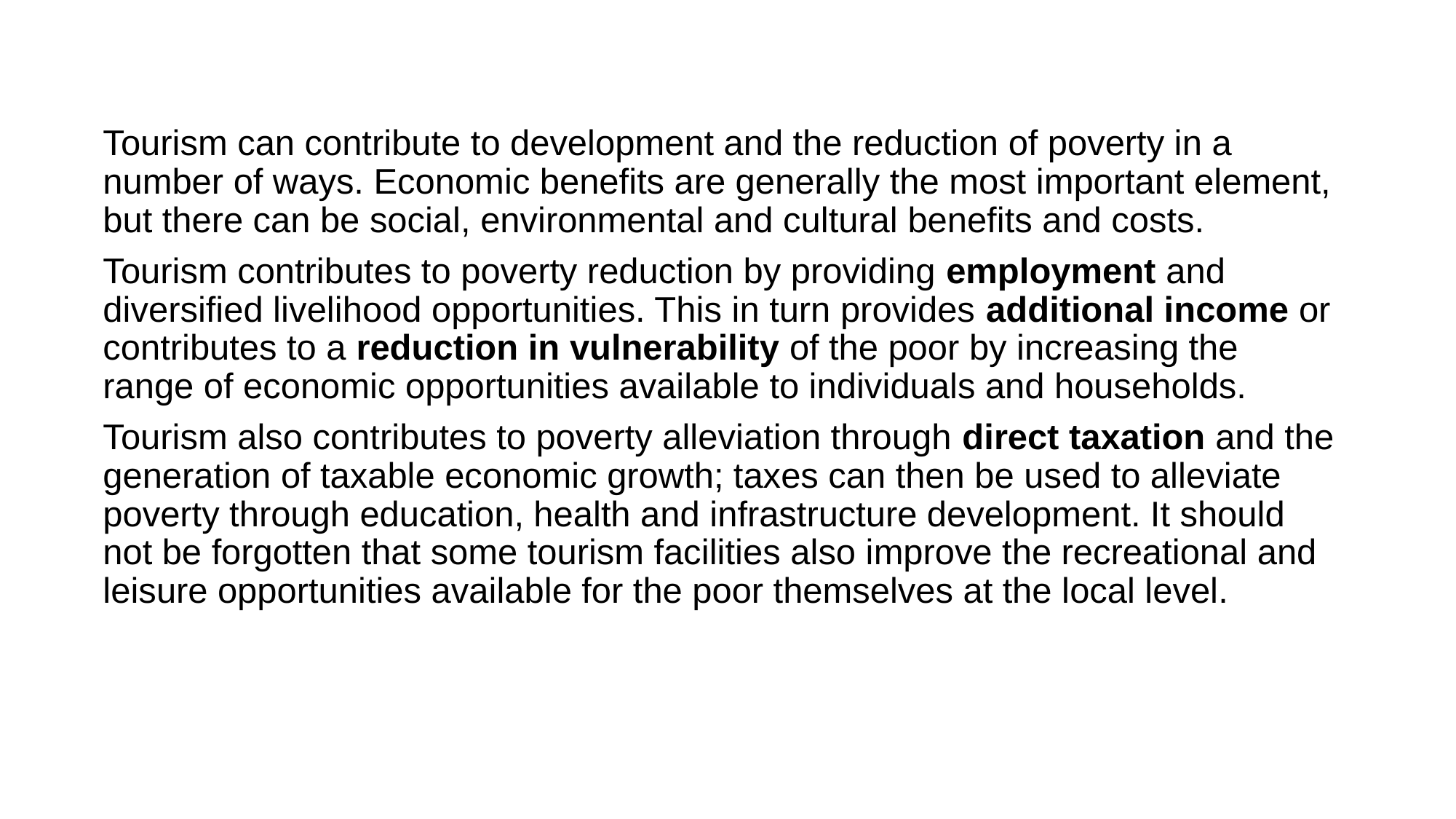

Tourism can contribute to development and the reduction of poverty in a number of ways. Economic benefits are generally the most important element, but there can be social, environmental and cultural benefits and costs.
Tourism contributes to poverty reduction by providing employment and diversified livelihood opportunities. This in turn provides additional income or contributes to a reduction in vulnerability of the poor by increasing the range of economic opportunities available to individuals and households.
Tourism also contributes to poverty alleviation through direct taxation and the generation of taxable economic growth; taxes can then be used to alleviate poverty through education, health and infrastructure development. It should not be forgotten that some tourism facilities also improve the recreational and leisure opportunities available for the poor themselves at the local level.